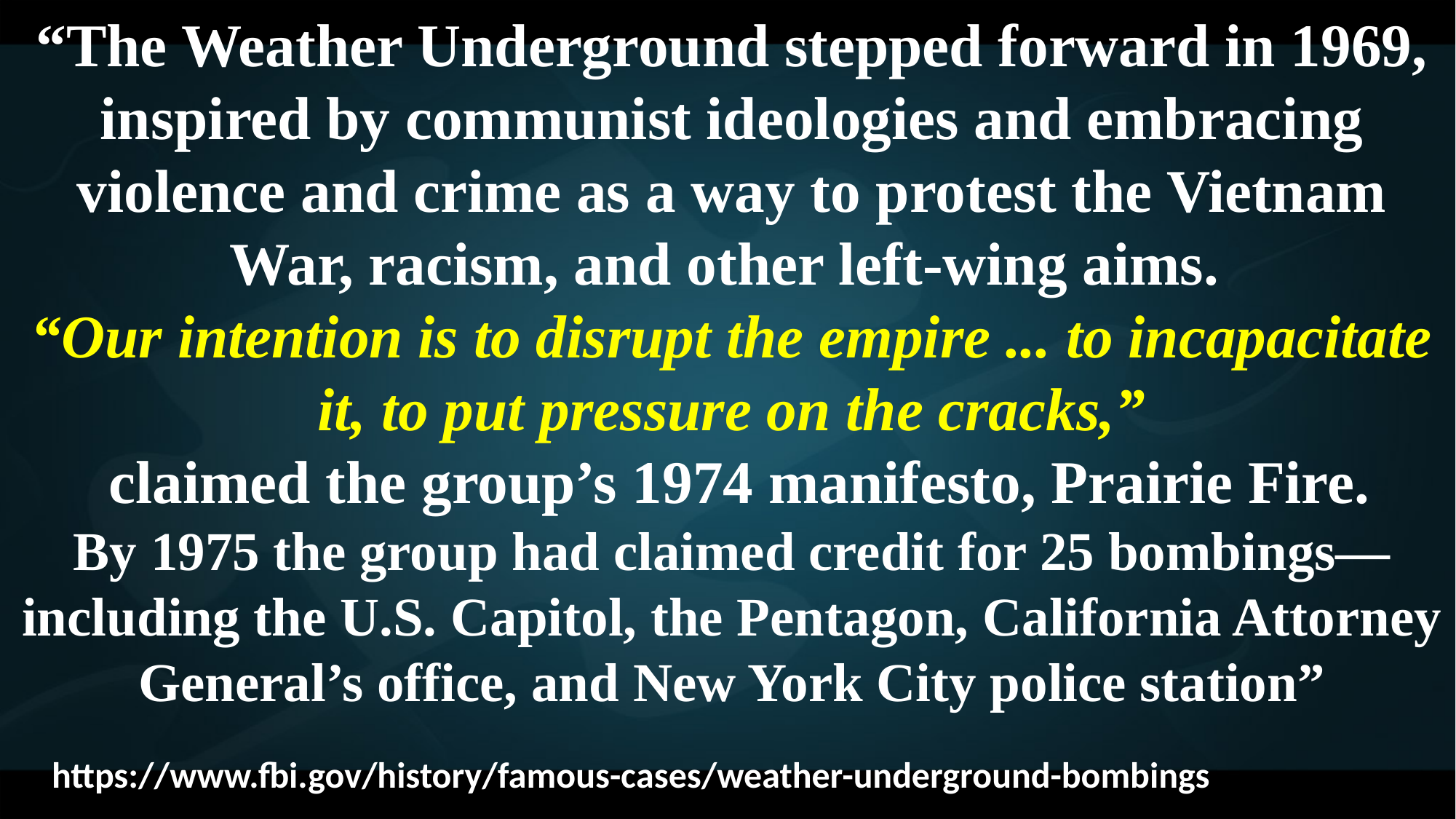

“The Weather Underground stepped forward in 1969, inspired by communist ideologies and embracing violence and crime as a way to protest the Vietnam War, racism, and other left-wing aims.
“Our intention is to disrupt the empire ... to incapacitate it, to put pressure on the cracks,”
 claimed the group’s 1974 manifesto, Prairie Fire.
By 1975 the group had claimed credit for 25 bombings—including the U.S. Capitol, the Pentagon, California Attorney General’s office, and New York City police station”
https://www.fbi.gov/history/famous-cases/weather-underground-bombings